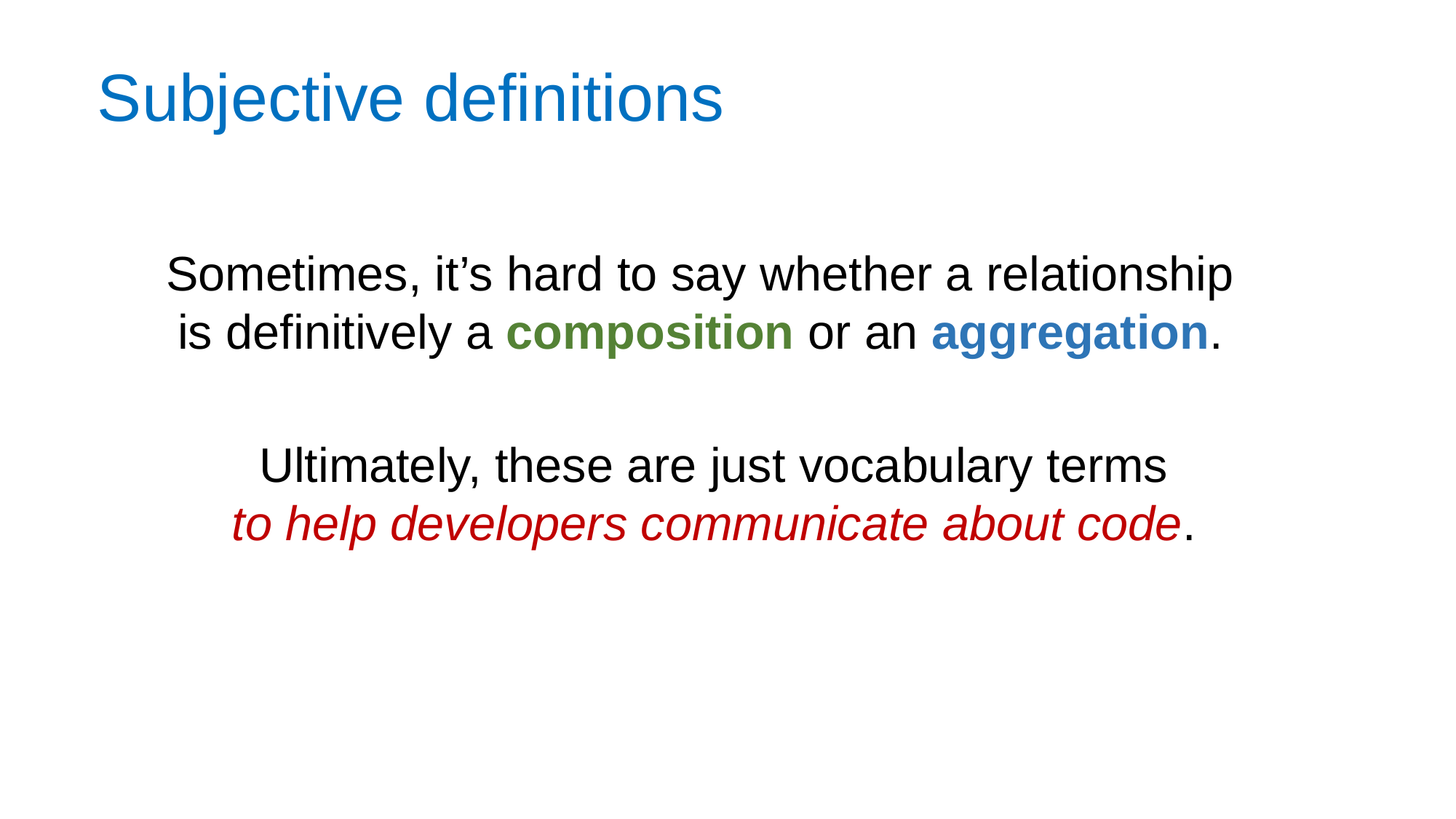

# Subjective definitions
Sometimes, it’s hard to say whether a relationship
is definitively a composition or an aggregation.
Ultimately, these are just vocabulary terms
to help developers communicate about code.